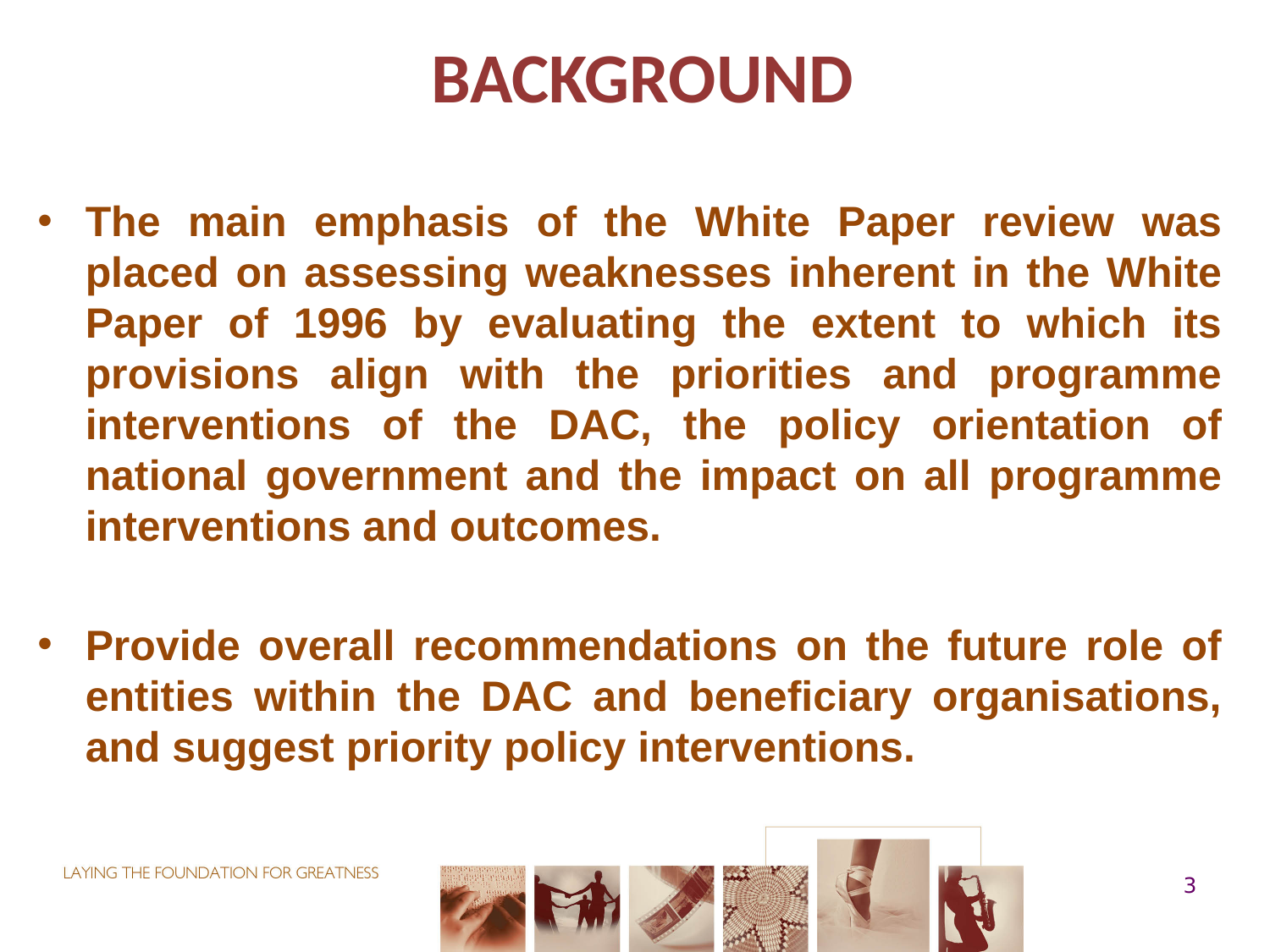

# BACKGROUND

The main emphasis of the White Paper review was placed on assessing weaknesses inherent in the White Paper of 1996 by evaluating the extent to which its provisions align with the priorities and programme interventions of the DAC, the policy orientation of national government and the impact on all programme interventions and outcomes.

Provide overall recommendations on the future role of entities within the DAC and beneficiary organisations, and suggest priority policy interventions.

3